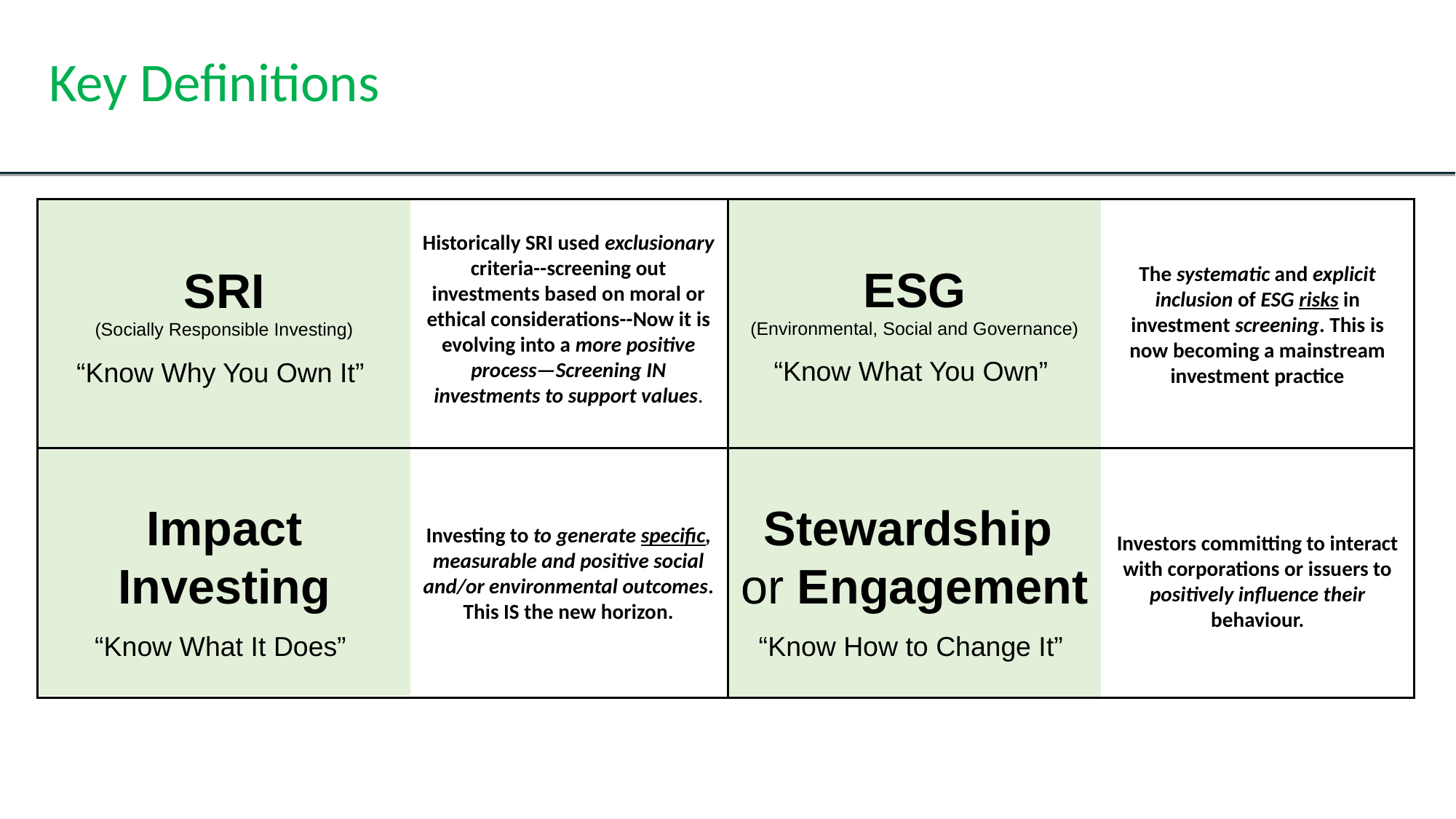

# Key Definitions

Historically SRI used exclusionary criteria--screening out investments based on moral or ethical considerations--Now it is evolving into a more positive process—Screening IN investments to support values.
SRI
(Socially Responsible Investing)
“Know Why You Own It”
ESG
(Environmental, Social and Governance)
“Know What You Own”
The systematic and explicit inclusion of ESG risks in investment screening. This is now becoming a mainstream investment practice

Impact Investing
“Know What It Does”
Stewardship
or Engagement
“Know How to Change It”
Investing to to generate specific, measurable and positive social and/or environmental outcomes. This IS the new horizon.
Investors committing to interact with corporations or issuers to positively influence their behaviour.